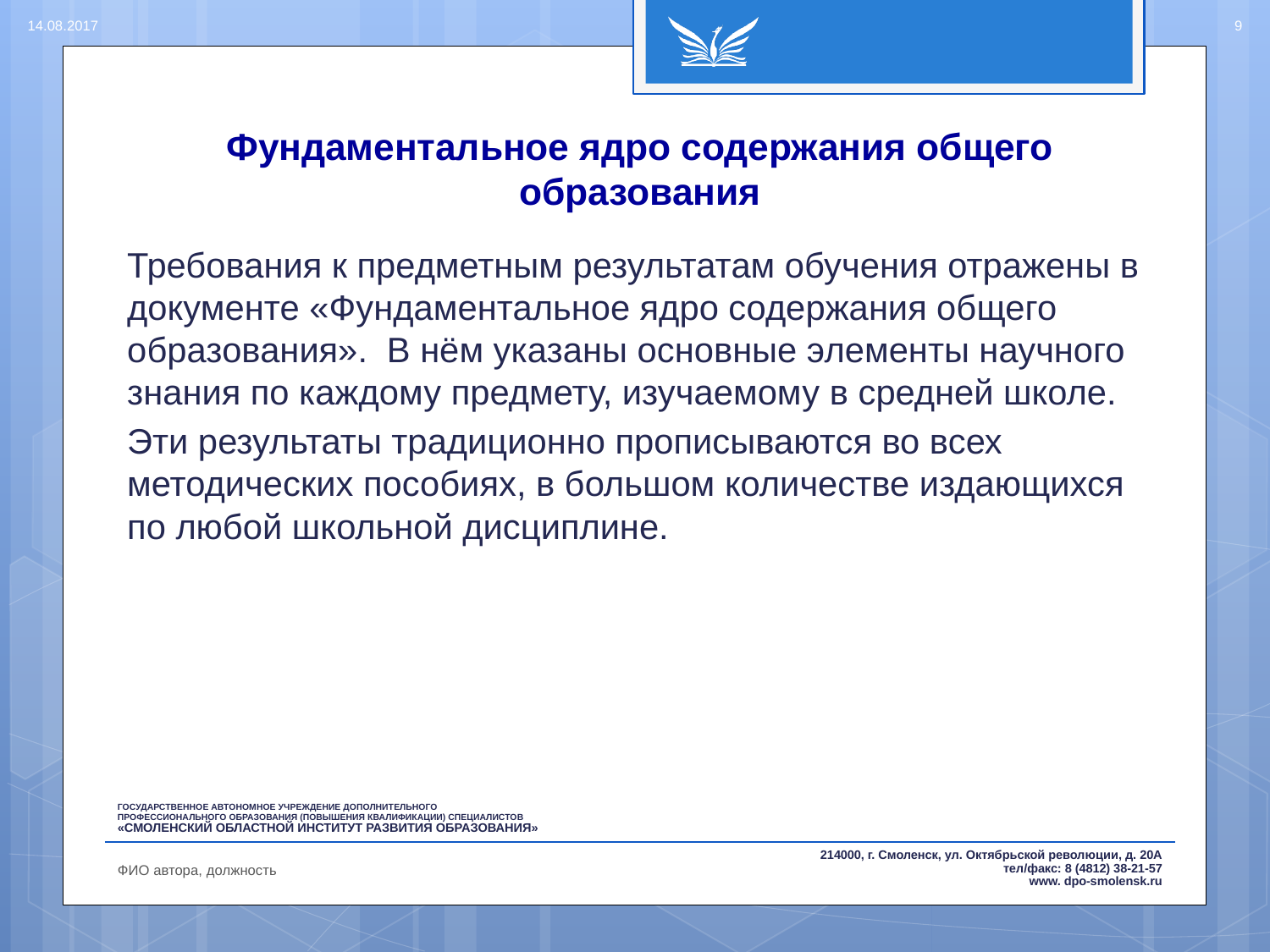

14.08.2017
9
# Фундаментальное ядро содержания общего образования
Требования к предметным результатам обучения отражены в документе «Фундаментальное ядро содержания общего образования».  В нём указаны основные элементы научного знания по каждому предмету, изучаемому в средней школе.
Эти результаты традиционно прописываются во всех методических пособиях, в большом количестве издающихся по любой школьной дисциплине.

ФИО автора, должность